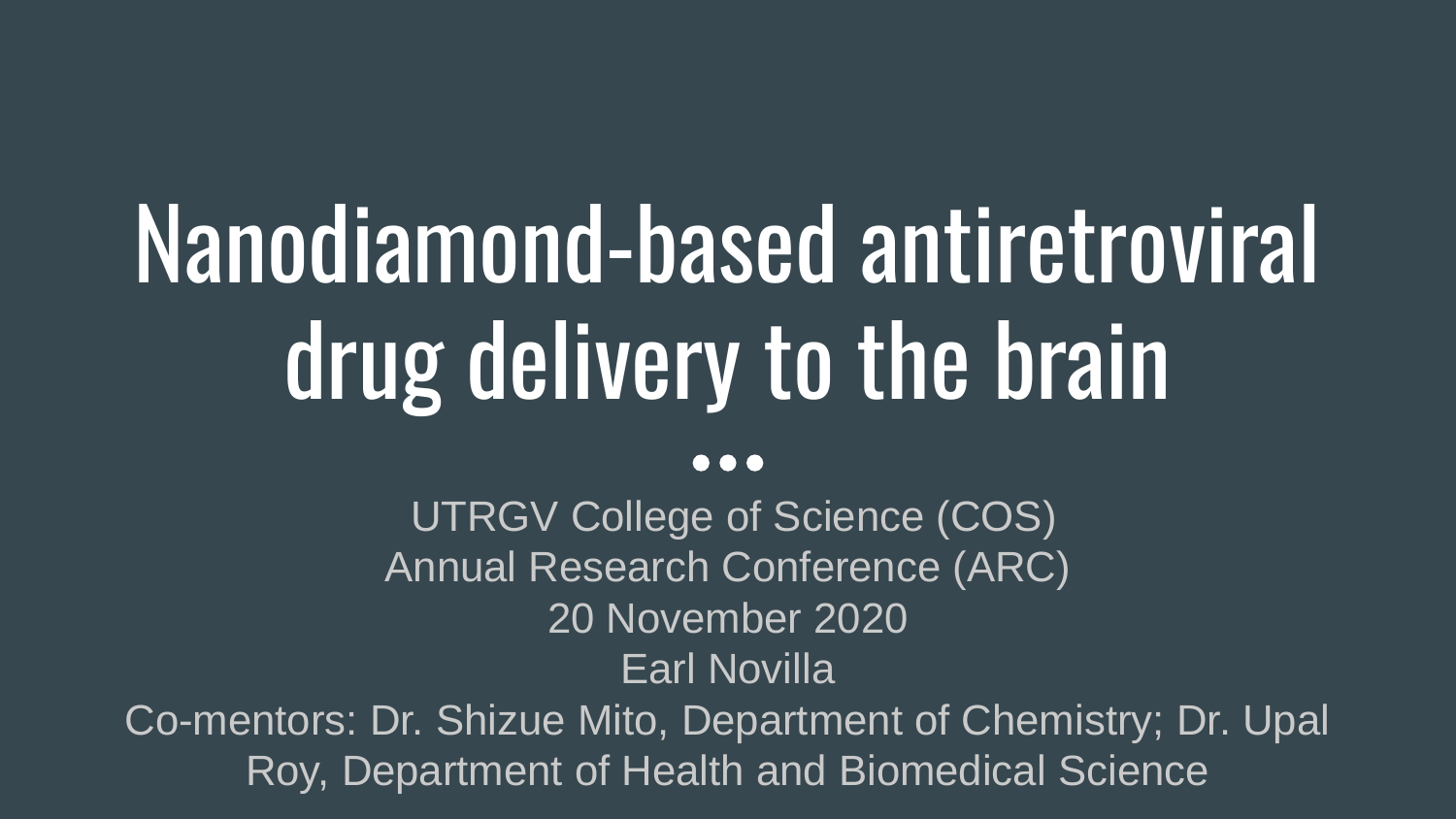

# Nanodiamond-based antiretroviral drug delivery to the brain
 UTRGV College of Science (COS)
Annual Research Conference (ARC)
20 November 2020
Earl Novilla
Co-mentors: Dr. Shizue Mito, Department of Chemistry; Dr. Upal Roy, Department of Health and Biomedical Science